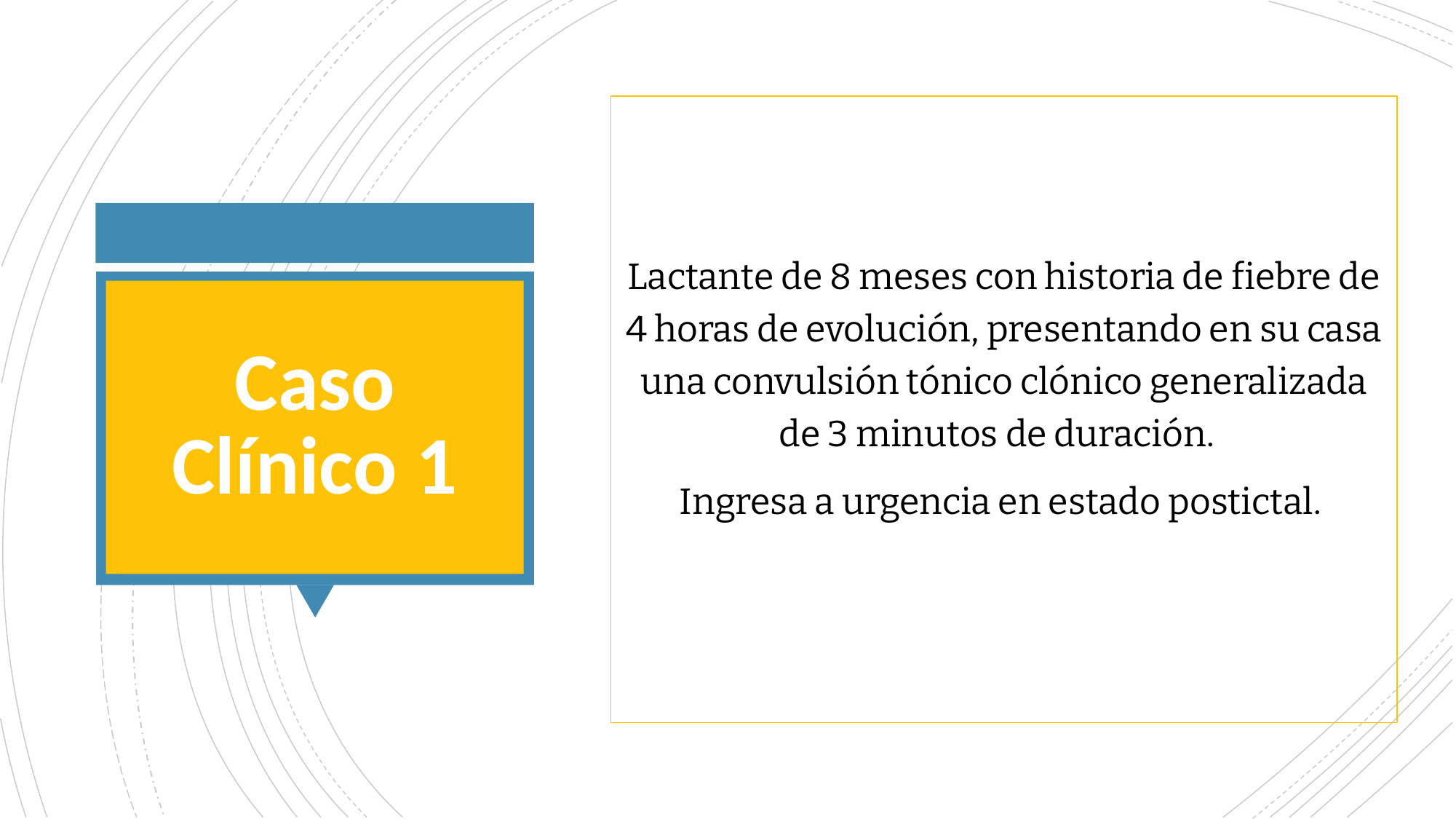

Lactante de 8 meses con historia de fiebre de 4 horas de evolución, presentando en su casa una convulsión tónico clónico generalizada de 3 minutos de duración.
Ingresa a urgencia en estado postictal.
# Caso Clínico 1